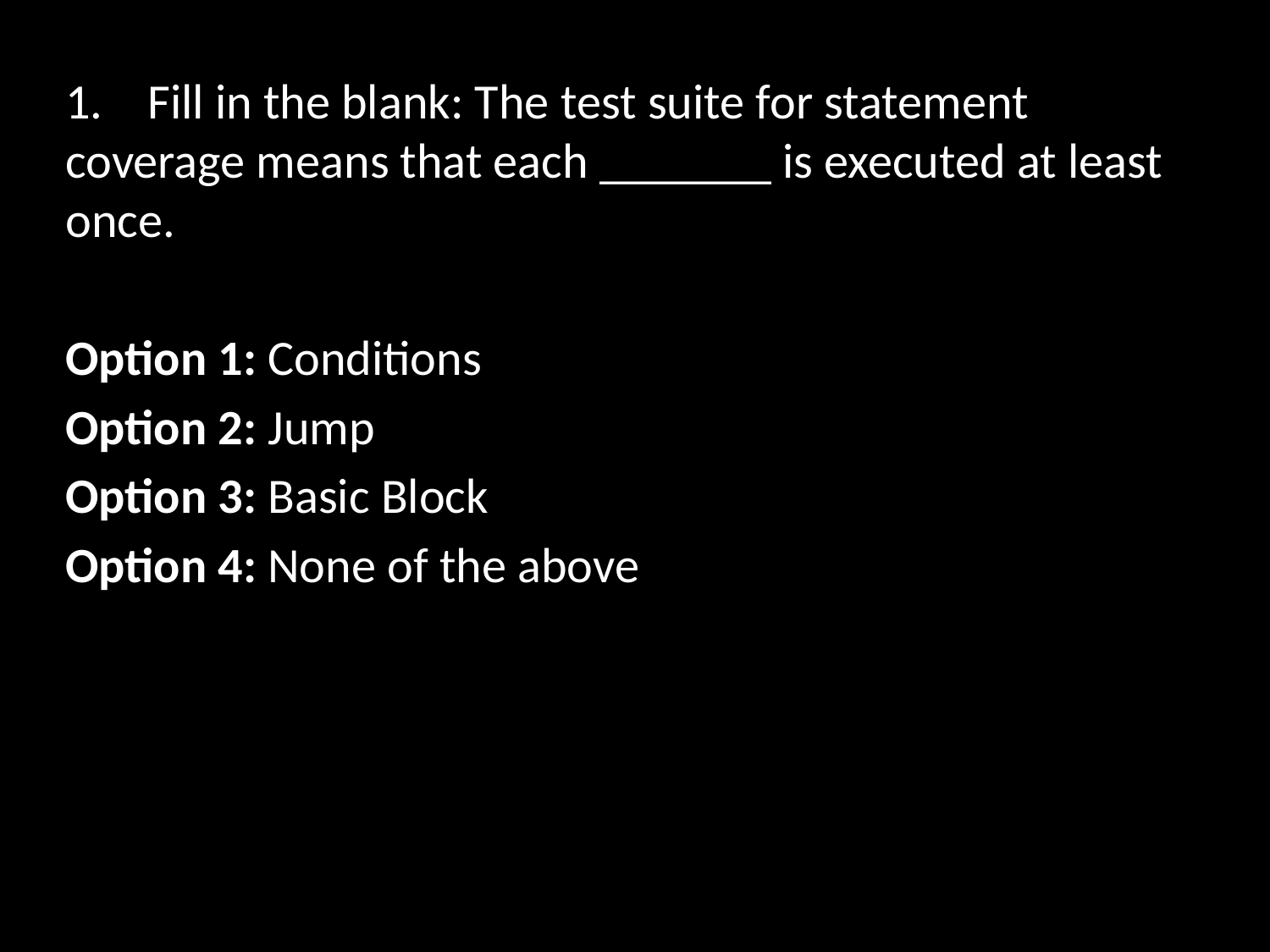

1.    Fill in the blank: The test suite for statement coverage means that each _______ is executed at least once.

Option 1: Conditions
Option 2: Jump
Option 3: Basic Block
Option 4: None of the above